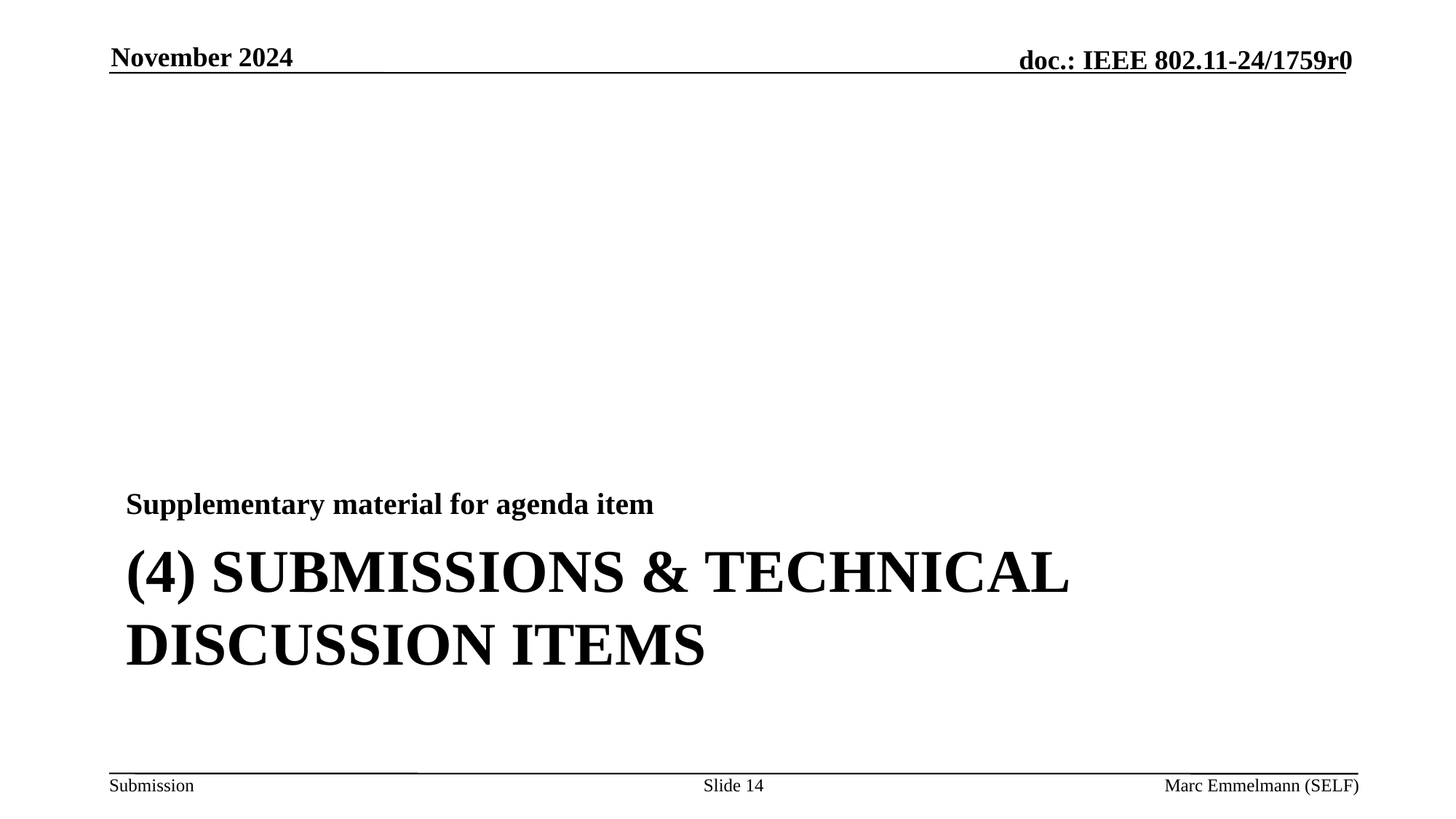

November 2024
Supplementary material for agenda item
Submissions & Technical discussion items
# (4) Submissions & Technical discussion items
Slide 14
Marc Emmelmann (SELF)